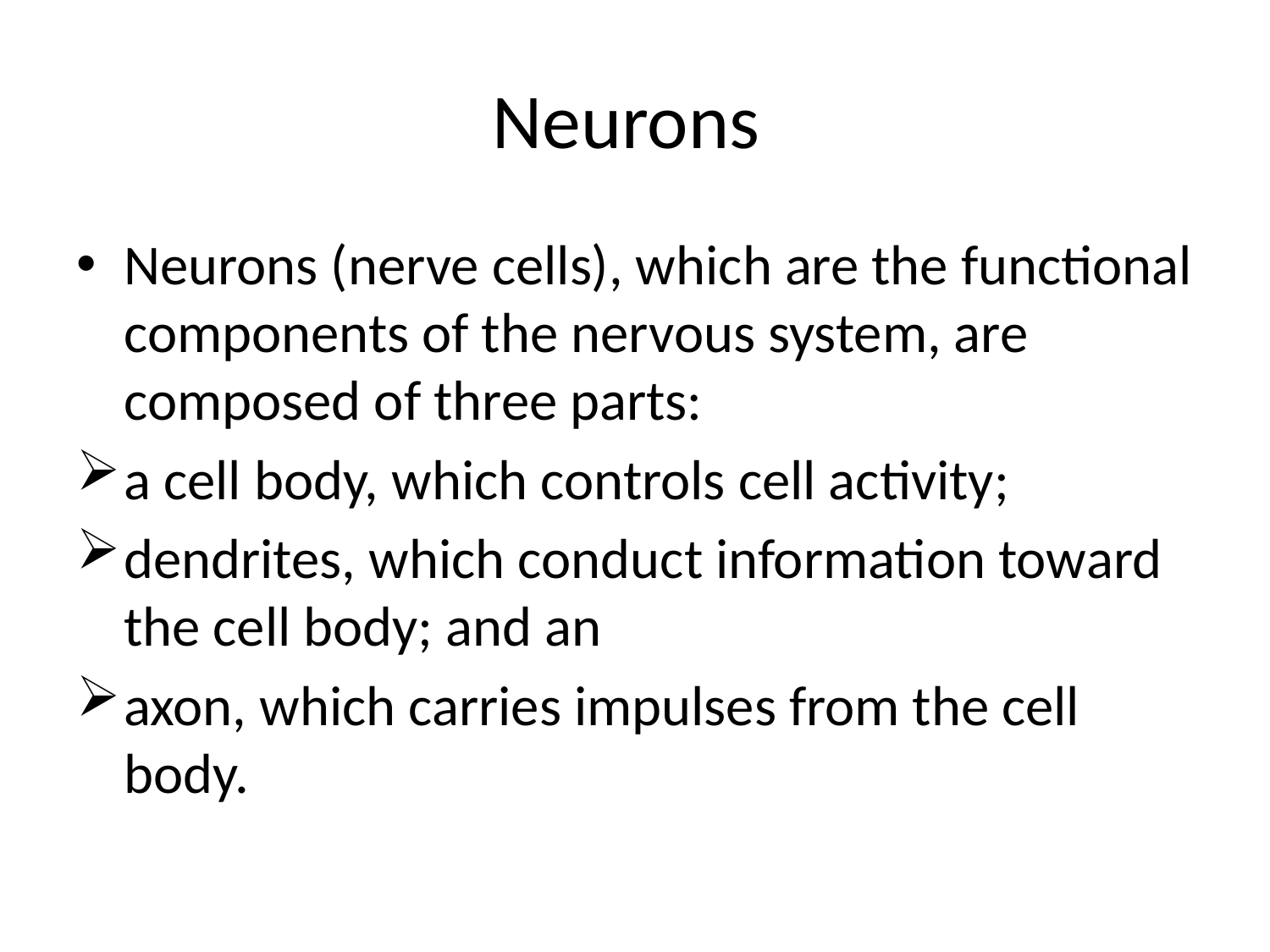

# Neurons
Neurons (nerve cells), which are the functional components of the nervous system, are composed of three parts:
a cell body, which controls cell activity;
dendrites, which conduct information toward the cell body; and an
axon, which carries impulses from the cell body.